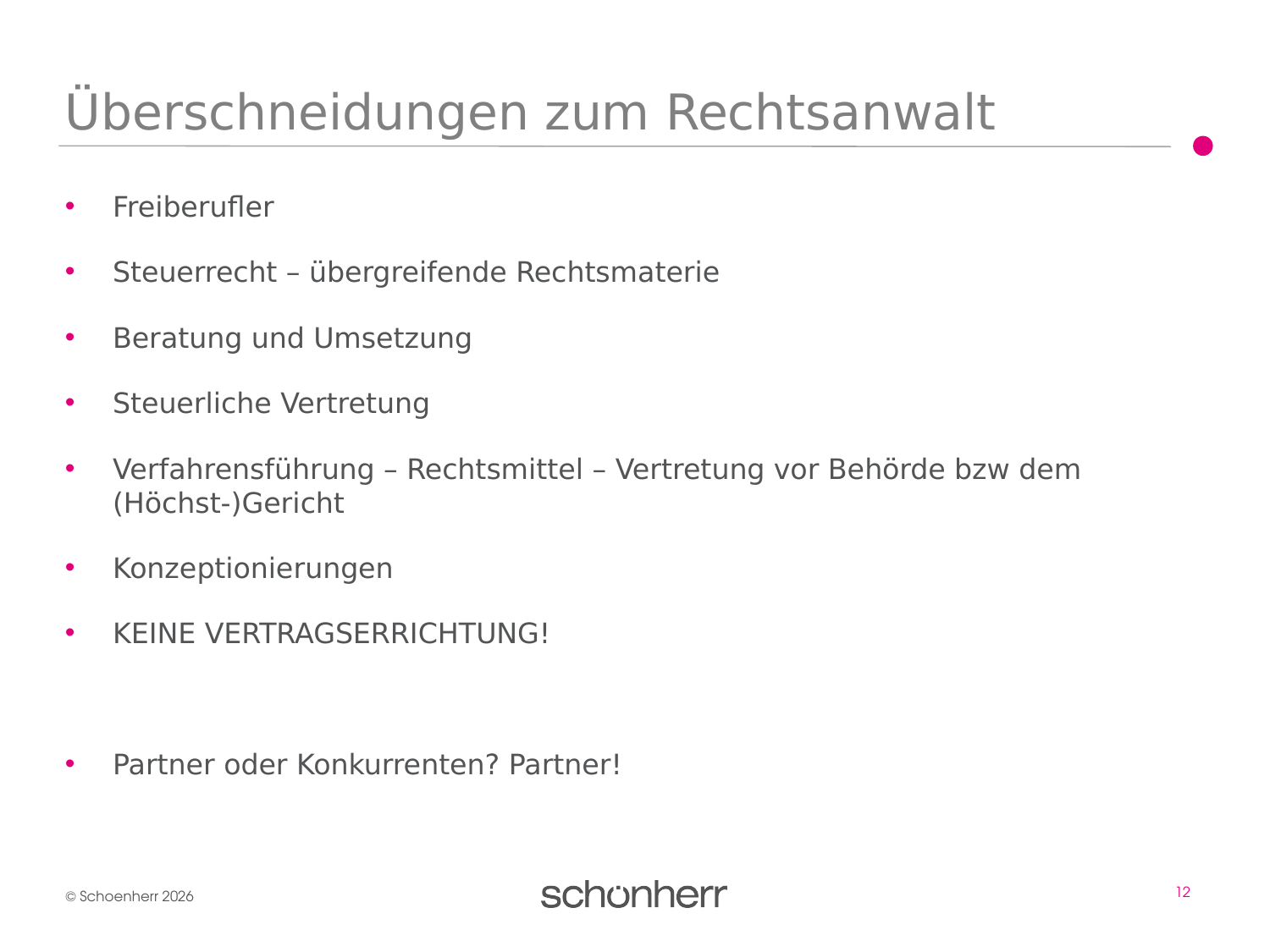

# Überschneidungen zum Rechtsanwalt
Freiberufler
Steuerrecht – übergreifende Rechtsmaterie
Beratung und Umsetzung
Steuerliche Vertretung
Verfahrensführung – Rechtsmittel – Vertretung vor Behörde bzw dem (Höchst-)Gericht
Konzeptionierungen
KEINE VERTRAGSERRICHTUNG!

Partner oder Konkurrenten? Partner!